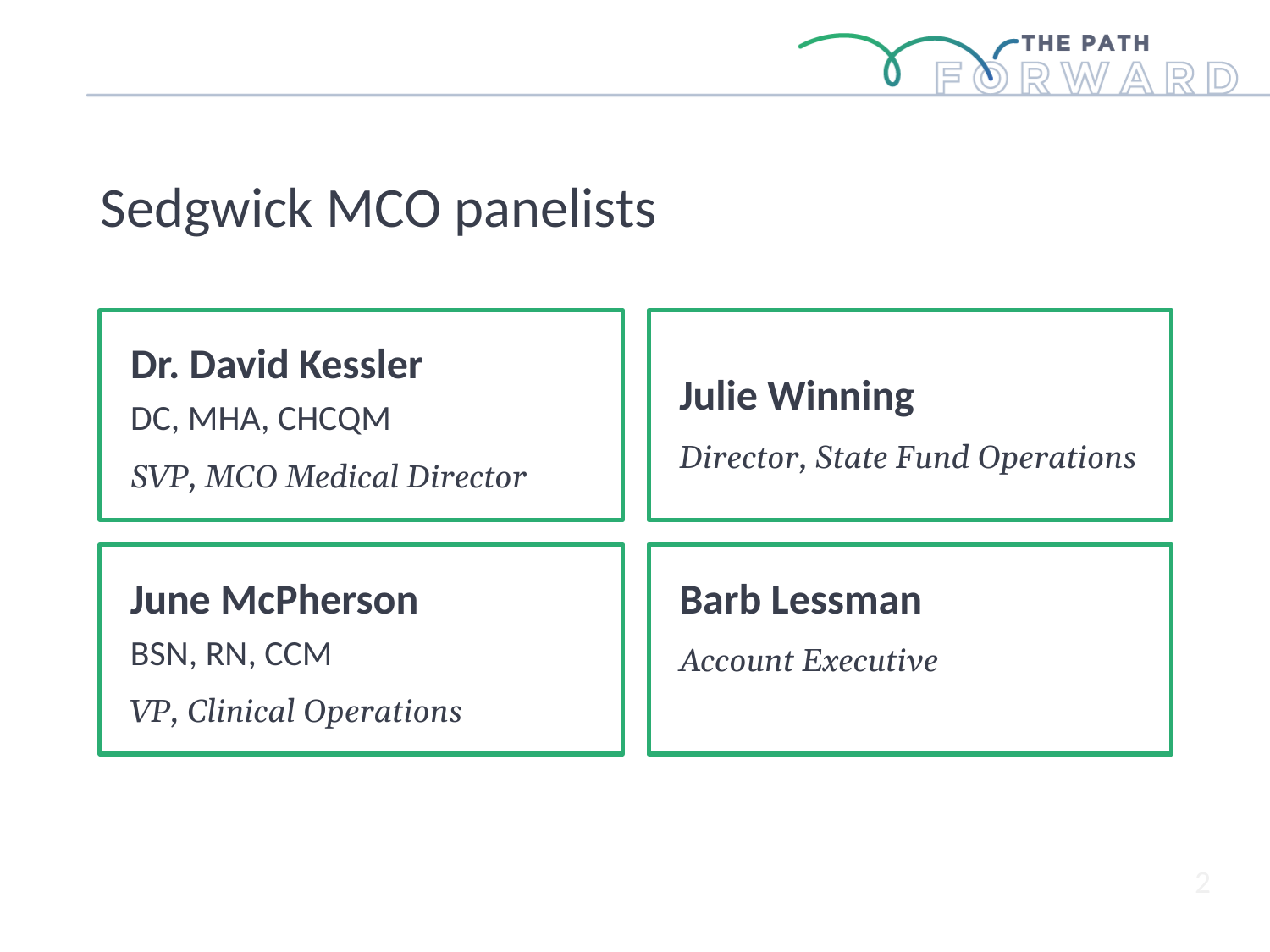

# Sedgwick MCO panelists

Dr. David Kessler
DC, MHA, CHCQM
SVP, MCO Medical Director
Julie Winning
Director, State Fund Operations

June McPherson
BSN, RN, CCM
VP, Clinical Operations
Barb Lessman
Account Executive
2